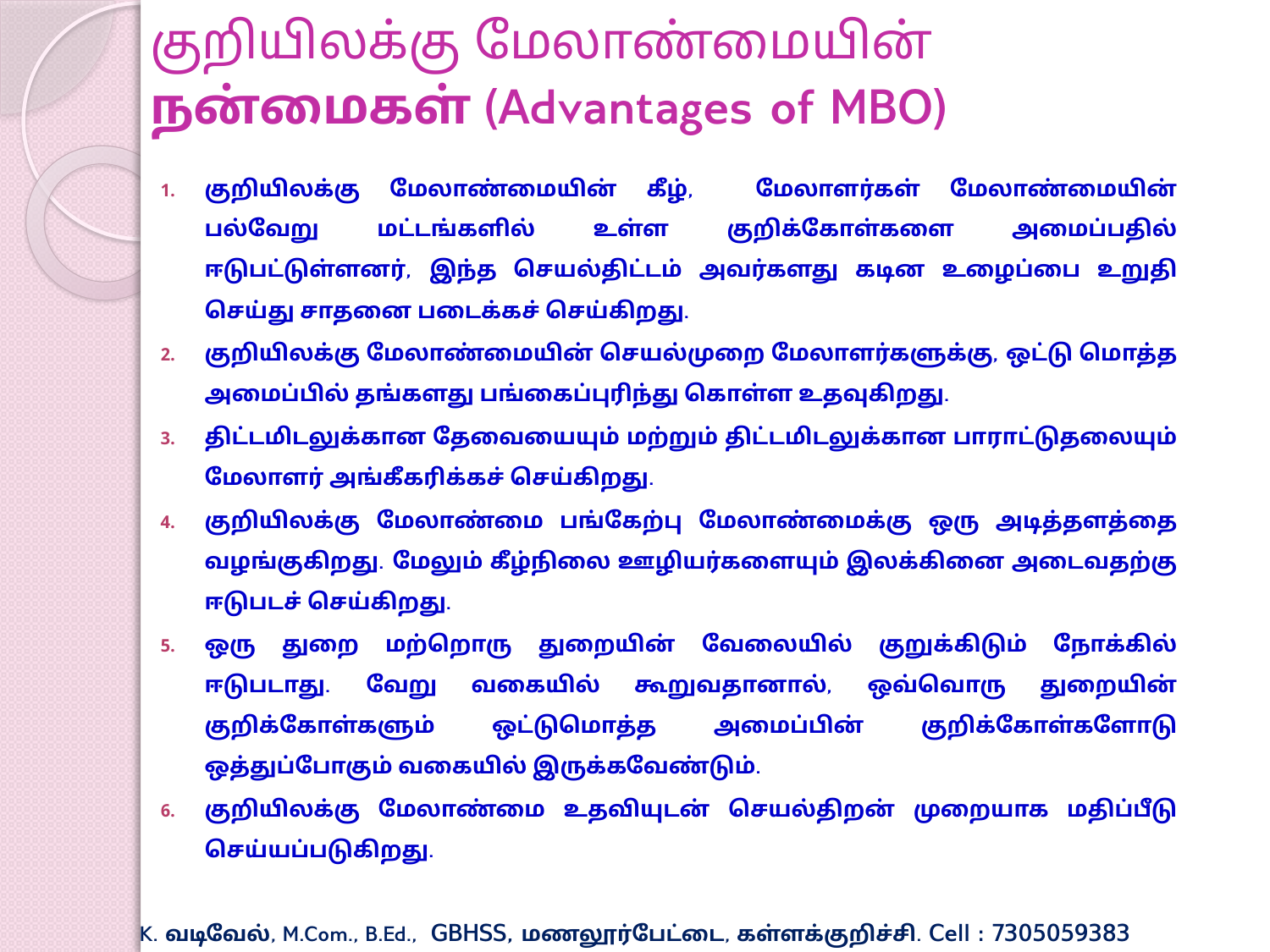

# குறியிலக்கு மேலாண்மையின் நன்மைகள் (Advantages of MBO)
குறியிலக்கு மேலாண்மையின் கீழ்,  மேலாளர்கள் மேலாண்மையின் பல்வேறு மட்டங்களில் உள்ள குறிக்கோள்களை அமைப்பதில் ஈடுபட்டுள்ளனர், இந்த செயல்திட்டம் அவர்களது கடின உழைப்பை உறுதி செய்து சாதனை படைக்கச் செய்கிறது.
குறியிலக்கு மேலாண்மையின் செயல்முறை மேலாளர்களுக்கு, ஒட்டு மொத்த அமைப்பில் தங்களது பங்கைப்புரிந்து கொள்ள உதவுகிறது.
திட்டமிடலுக்கான தேவையையும் மற்றும் திட்டமிடலுக்கான பாராட்டுதலையும் மேலாளர் அங்கீகரிக்கச் செய்கிறது.
குறியிலக்கு மேலாண்மை பங்கேற்பு மேலாண்மைக்கு ஒரு அடித்தளத்தை வழங்குகிறது. மேலும் கீழ்நிலை ஊழியர்களையும் இலக்கினை அடைவதற்கு ஈடுபடச் செய்கிறது.
ஒரு துறை மற்றொரு துறையின் வேலையில் குறுக்கிடும் நோக்கில் ஈடுபடாது. வேறு வகையில் கூறுவதானால், ஒவ்வொரு துறையின் குறிக்கோள்களும் ஒட்டுமொத்த அமைப்பின் குறிக்கோள்களோடு ஒத்துப்போகும் வகையில் இருக்கவேண்டும்.
குறியிலக்கு மேலாண்மை உதவியுடன் செயல்திறன் முறையாக மதிப்பீடு செய்யப்படுகிறது.
K. வடிவேல், M.Com., B.Ed.,  GBHSS, மணலூர்பேட்டை, கள்ளக்குறிச்சி. Cell : 7305059383